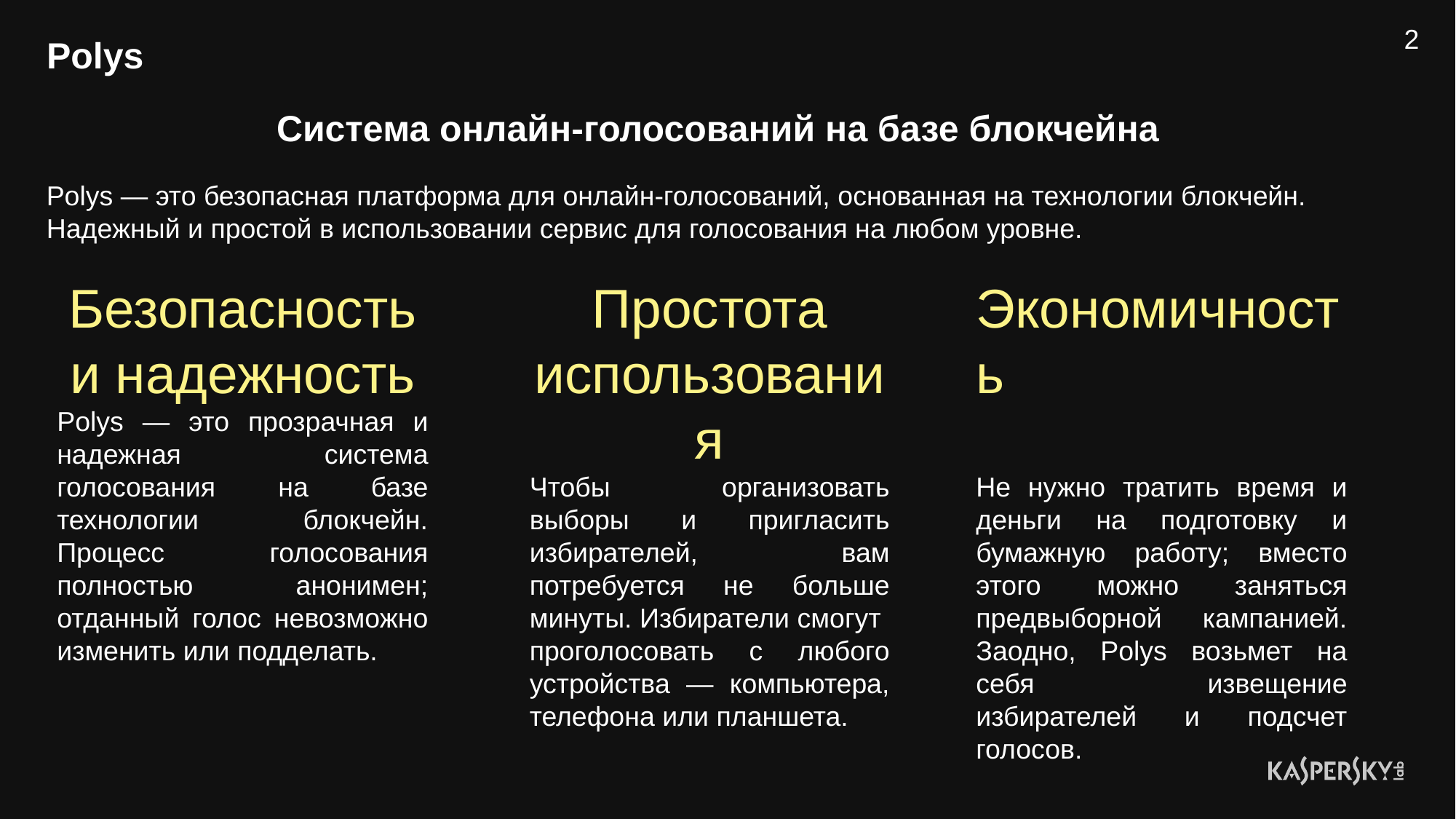

7
2
Polys
Система онлайн-голосований на базе блокчейна
Polys — это безопасная платформа для онлайн-голосований, основанная на технологии блокчейн. Надежный и простой в использовании сервис для голосования на любом уровне.
Безопасность
и надежность
Polys — это прозрачная и надежная система голосования на базе технологии блокчейн. Процесс голосования полностью анонимен; отданный голос невозможно изменить или подделать.
Простота использования
Чтобы организовать выборы и пригласить избирателей, вам потребуется не больше минуты. Избиратели смогут
проголосовать с любого устройства — компьютера, телефона или планшета.
Экономичность

Не нужно тратить время и деньги на подготовку и бумажную работу; вместо этого можно заняться предвыборной кампанией. Заодно, Polys возьмет на себя извещение избирателей и подсчет голосов.